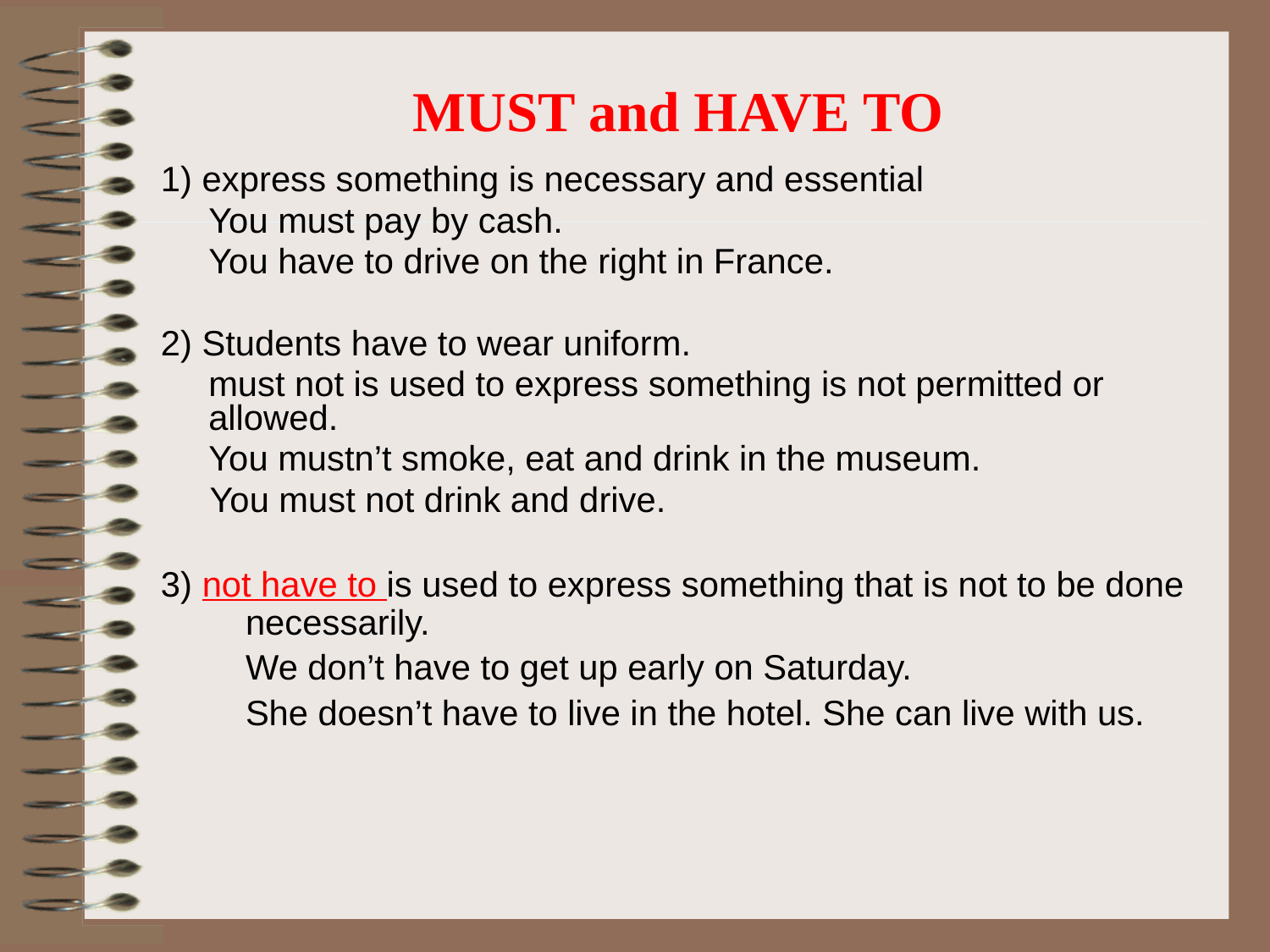

# MUST and HAVE TO
1) express something is necessary and essential
	You must pay by cash.
	You have to drive on the right in France.

2) Students have to wear uniform.
	must not is used to express something is not permitted or allowed.
	You mustn’t smoke, eat and drink in the museum.
     You must not drink and drive.

3) not have to is used to express something that is not to be done necessarily.
	We don’t have to get up early on Saturday.
	She doesn’t have to live in the hotel. She can live with us.